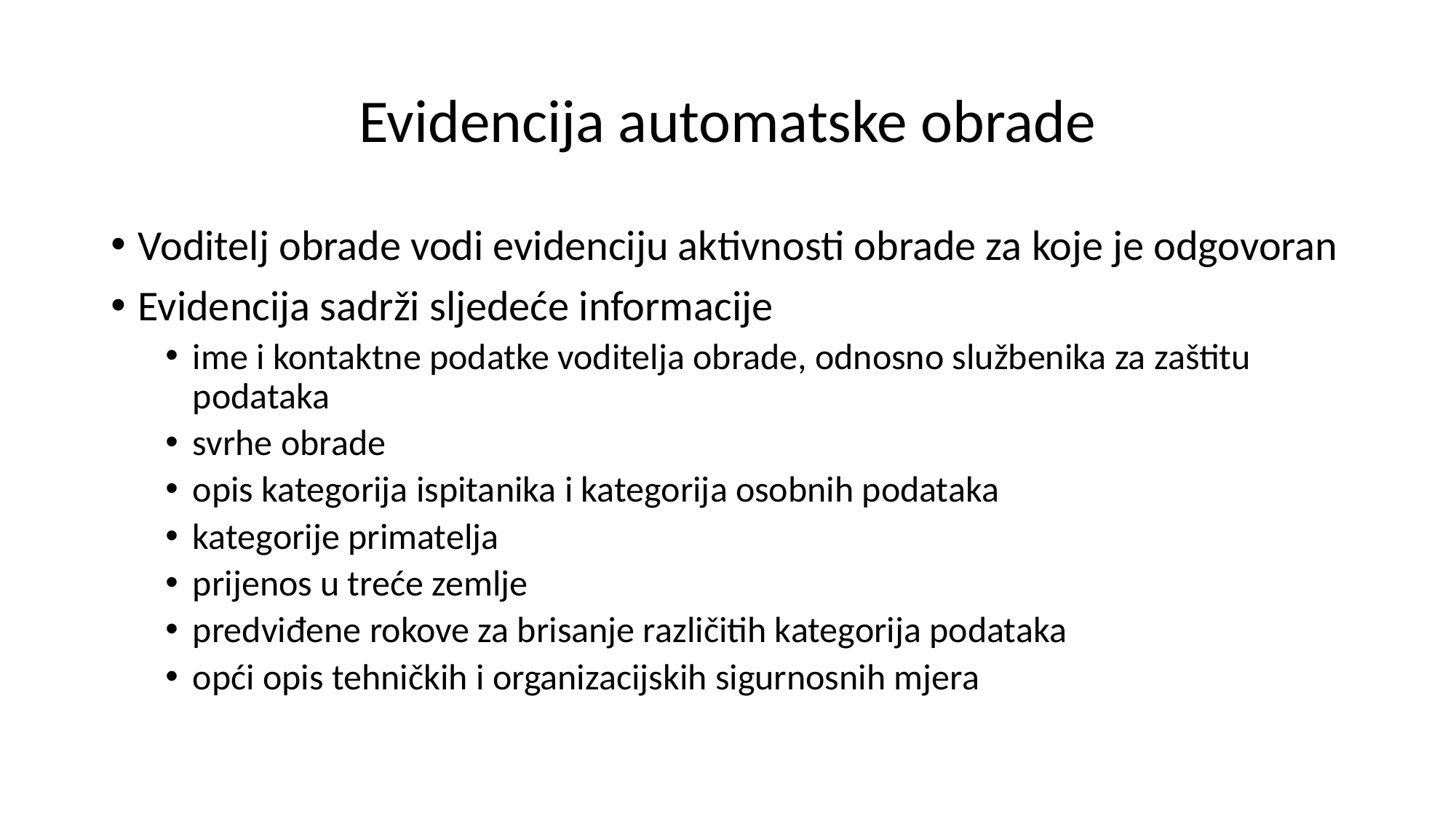

# Evidencija automatske obrade
Voditelj obrade vodi evidenciju aktivnosti obrade za koje je odgovoran
Evidencija sadrži sljedeće informacije
ime i kontaktne podatke voditelja obrade, odnosno službenika za zaštitu podataka
svrhe obrade
opis kategorija ispitanika i kategorija osobnih podataka
kategorije primatelja
prijenos u treće zemlje
predviđene rokove za brisanje različitih kategorija podataka
opći opis tehničkih i organizacijskih sigurnosnih mjera